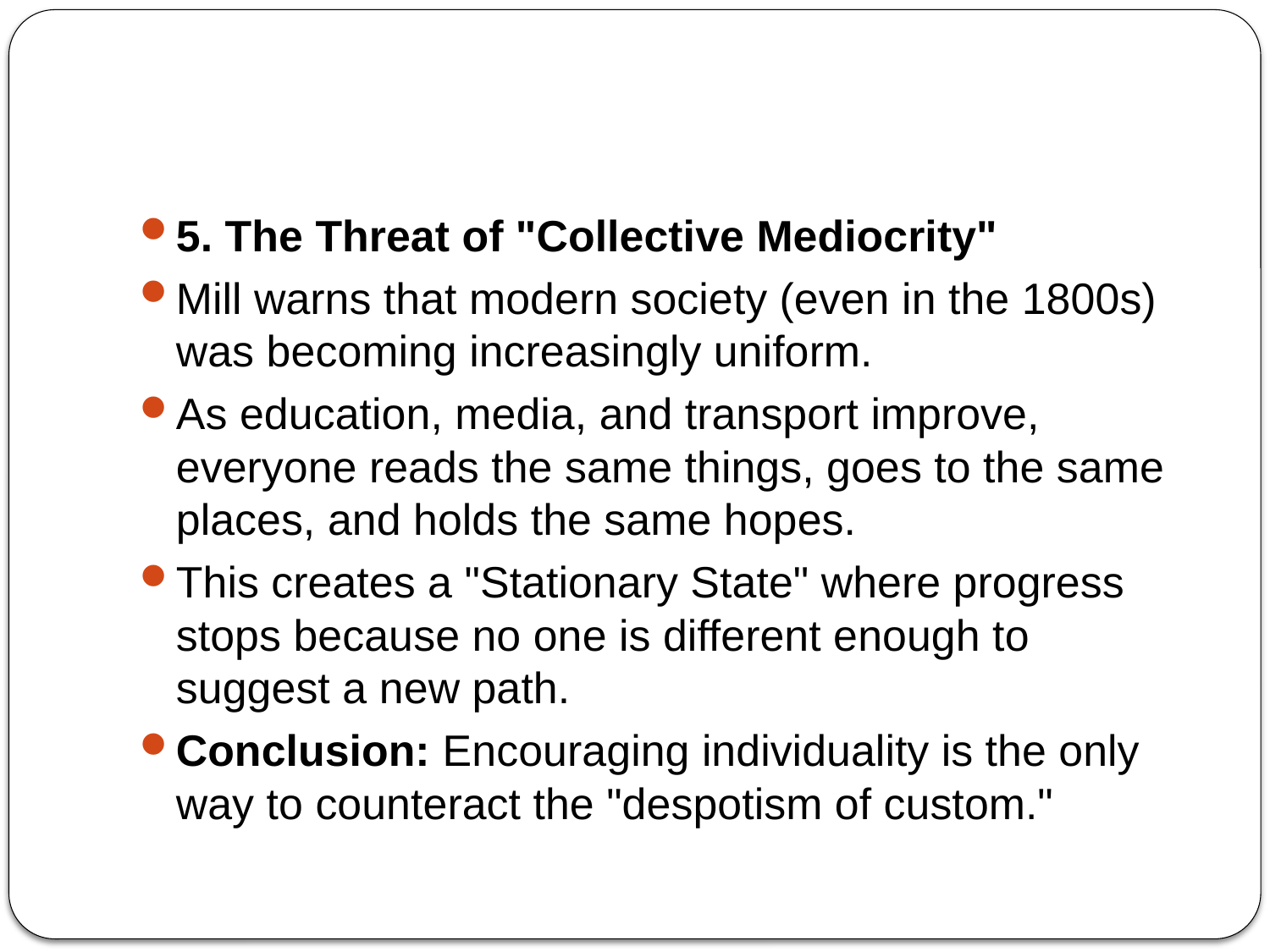

#
5. The Threat of "Collective Mediocrity"
Mill warns that modern society (even in the 1800s) was becoming increasingly uniform.
As education, media, and transport improve, everyone reads the same things, goes to the same places, and holds the same hopes.
This creates a "Stationary State" where progress stops because no one is different enough to suggest a new path.
Conclusion: Encouraging individuality is the only way to counteract the "despotism of custom."